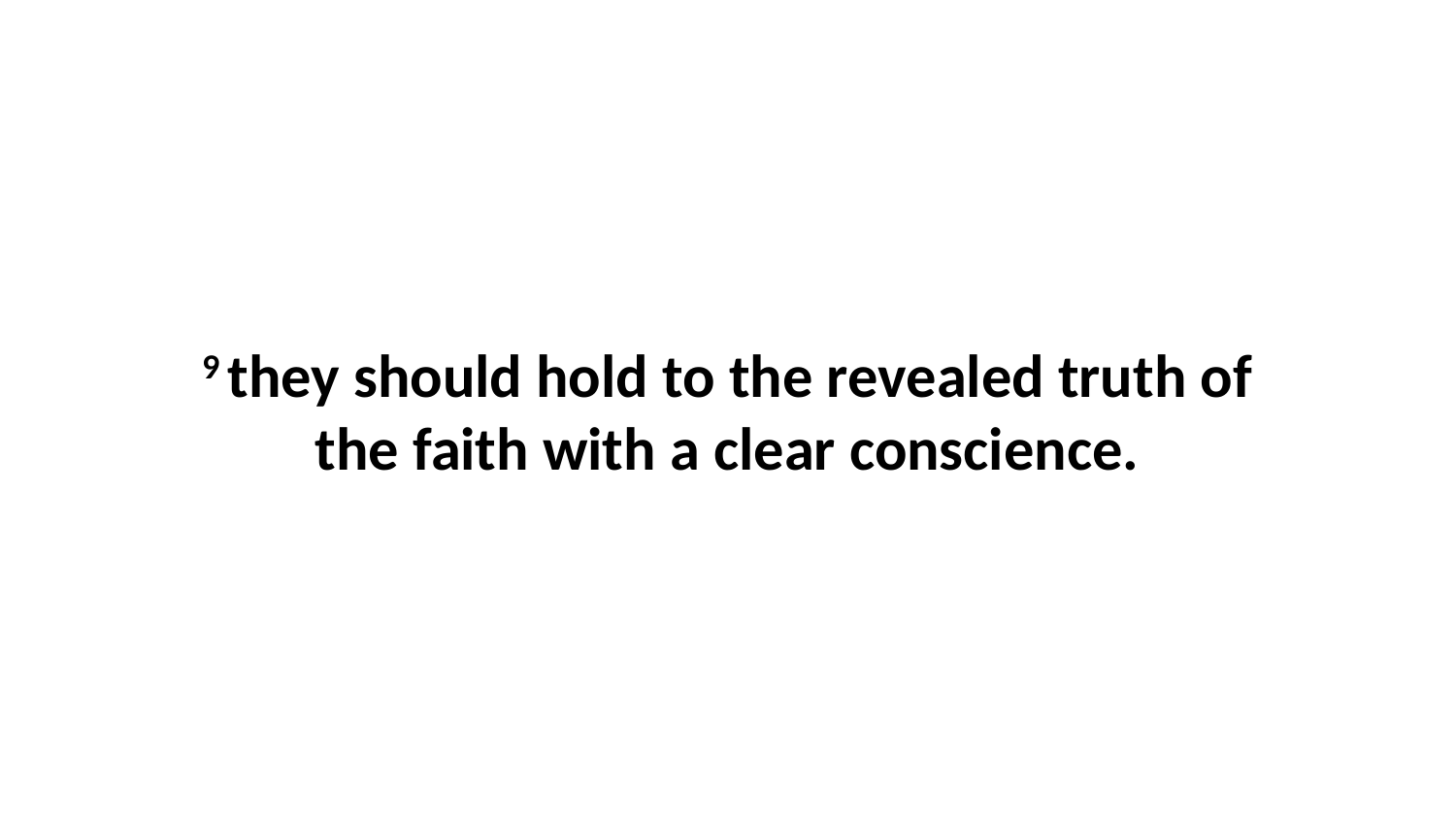

9 they should hold to the revealed truth of the faith with a clear conscience.